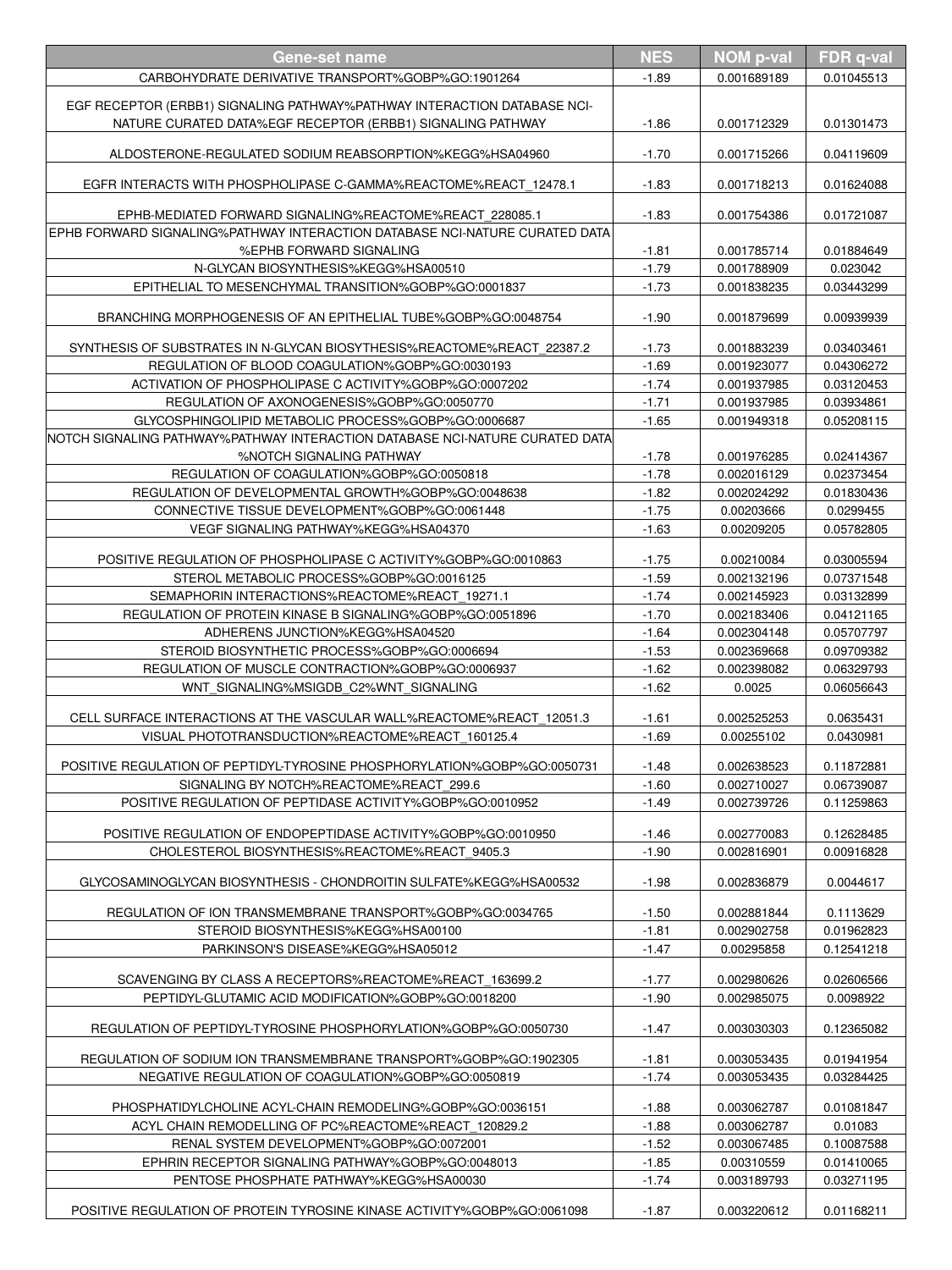

| Gene-set name | NES | NOM p-val | FDR q-val |
| --- | --- | --- | --- |
| CARBOHYDRATE DERIVATIVE TRANSPORT%GOBP%GO:1901264 | -1.89 | 0.001689189 | 0.01045513 |
| EGF RECEPTOR (ERBB1) SIGNALING PATHWAY%PATHWAY INTERACTION DATABASE NCI-NATURE CURATED DATA%EGF RECEPTOR (ERBB1) SIGNALING PATHWAY | -1.86 | 0.001712329 | 0.01301473 |
| ALDOSTERONE-REGULATED SODIUM REABSORPTION%KEGG%HSA04960 | -1.70 | 0.001715266 | 0.04119609 |
| EGFR INTERACTS WITH PHOSPHOLIPASE C-GAMMA%REACTOME%REACT\_12478.1 | -1.83 | 0.001718213 | 0.01624088 |
| EPHB-MEDIATED FORWARD SIGNALING%REACTOME%REACT\_228085.1 | -1.83 | 0.001754386 | 0.01721087 |
| EPHB FORWARD SIGNALING%PATHWAY INTERACTION DATABASE NCI-NATURE CURATED DATA%EPHB FORWARD SIGNALING | -1.81 | 0.001785714 | 0.01884649 |
| N-GLYCAN BIOSYNTHESIS%KEGG%HSA00510 | -1.79 | 0.001788909 | 0.023042 |
| EPITHELIAL TO MESENCHYMAL TRANSITION%GOBP%GO:0001837 | -1.73 | 0.001838235 | 0.03443299 |
| BRANCHING MORPHOGENESIS OF AN EPITHELIAL TUBE%GOBP%GO:0048754 | -1.90 | 0.001879699 | 0.00939939 |
| SYNTHESIS OF SUBSTRATES IN N-GLYCAN BIOSYTHESIS%REACTOME%REACT\_22387.2 | -1.73 | 0.001883239 | 0.03403461 |
| REGULATION OF BLOOD COAGULATION%GOBP%GO:0030193 | -1.69 | 0.001923077 | 0.04306272 |
| ACTIVATION OF PHOSPHOLIPASE C ACTIVITY%GOBP%GO:0007202 | -1.74 | 0.001937985 | 0.03120453 |
| REGULATION OF AXONOGENESIS%GOBP%GO:0050770 | -1.71 | 0.001937985 | 0.03934861 |
| GLYCOSPHINGOLIPID METABOLIC PROCESS%GOBP%GO:0006687 | -1.65 | 0.001949318 | 0.05208115 |
| NOTCH SIGNALING PATHWAY%PATHWAY INTERACTION DATABASE NCI-NATURE CURATED DATA%NOTCH SIGNALING PATHWAY | -1.78 | 0.001976285 | 0.02414367 |
| REGULATION OF COAGULATION%GOBP%GO:0050818 | -1.78 | 0.002016129 | 0.02373454 |
| REGULATION OF DEVELOPMENTAL GROWTH%GOBP%GO:0048638 | -1.82 | 0.002024292 | 0.01830436 |
| CONNECTIVE TISSUE DEVELOPMENT%GOBP%GO:0061448 | -1.75 | 0.00203666 | 0.0299455 |
| VEGF SIGNALING PATHWAY%KEGG%HSA04370 | -1.63 | 0.00209205 | 0.05782805 |
| POSITIVE REGULATION OF PHOSPHOLIPASE C ACTIVITY%GOBP%GO:0010863 | -1.75 | 0.00210084 | 0.03005594 |
| STEROL METABOLIC PROCESS%GOBP%GO:0016125 | -1.59 | 0.002132196 | 0.07371548 |
| SEMAPHORIN INTERACTIONS%REACTOME%REACT\_19271.1 | -1.74 | 0.002145923 | 0.03132899 |
| REGULATION OF PROTEIN KINASE B SIGNALING%GOBP%GO:0051896 | -1.70 | 0.002183406 | 0.04121165 |
| ADHERENS JUNCTION%KEGG%HSA04520 | -1.64 | 0.002304148 | 0.05707797 |
| STEROID BIOSYNTHETIC PROCESS%GOBP%GO:0006694 | -1.53 | 0.002369668 | 0.09709382 |
| REGULATION OF MUSCLE CONTRACTION%GOBP%GO:0006937 | -1.62 | 0.002398082 | 0.06329793 |
| WNT\_SIGNALING%MSIGDB\_C2%WNT\_SIGNALING | -1.62 | 0.0025 | 0.06056643 |
| CELL SURFACE INTERACTIONS AT THE VASCULAR WALL%REACTOME%REACT\_12051.3 | -1.61 | 0.002525253 | 0.0635431 |
| VISUAL PHOTOTRANSDUCTION%REACTOME%REACT\_160125.4 | -1.69 | 0.00255102 | 0.0430981 |
| POSITIVE REGULATION OF PEPTIDYL-TYROSINE PHOSPHORYLATION%GOBP%GO:0050731 | -1.48 | 0.002638523 | 0.11872881 |
| SIGNALING BY NOTCH%REACTOME%REACT\_299.6 | -1.60 | 0.002710027 | 0.06739087 |
| POSITIVE REGULATION OF PEPTIDASE ACTIVITY%GOBP%GO:0010952 | -1.49 | 0.002739726 | 0.11259863 |
| POSITIVE REGULATION OF ENDOPEPTIDASE ACTIVITY%GOBP%GO:0010950 | -1.46 | 0.002770083 | 0.12628485 |
| CHOLESTEROL BIOSYNTHESIS%REACTOME%REACT\_9405.3 | -1.90 | 0.002816901 | 0.00916828 |
| GLYCOSAMINOGLYCAN BIOSYNTHESIS - CHONDROITIN SULFATE%KEGG%HSA00532 | -1.98 | 0.002836879 | 0.0044617 |
| REGULATION OF ION TRANSMEMBRANE TRANSPORT%GOBP%GO:0034765 | -1.50 | 0.002881844 | 0.1113629 |
| STEROID BIOSYNTHESIS%KEGG%HSA00100 | -1.81 | 0.002902758 | 0.01962823 |
| PARKINSON'S DISEASE%KEGG%HSA05012 | -1.47 | 0.00295858 | 0.12541218 |
| SCAVENGING BY CLASS A RECEPTORS%REACTOME%REACT\_163699.2 | -1.77 | 0.002980626 | 0.02606566 |
| PEPTIDYL-GLUTAMIC ACID MODIFICATION%GOBP%GO:0018200 | -1.90 | 0.002985075 | 0.0098922 |
| REGULATION OF PEPTIDYL-TYROSINE PHOSPHORYLATION%GOBP%GO:0050730 | -1.47 | 0.003030303 | 0.12365082 |
| REGULATION OF SODIUM ION TRANSMEMBRANE TRANSPORT%GOBP%GO:1902305 | -1.81 | 0.003053435 | 0.01941954 |
| NEGATIVE REGULATION OF COAGULATION%GOBP%GO:0050819 | -1.74 | 0.003053435 | 0.03284425 |
| PHOSPHATIDYLCHOLINE ACYL-CHAIN REMODELING%GOBP%GO:0036151 | -1.88 | 0.003062787 | 0.01081847 |
| ACYL CHAIN REMODELLING OF PC%REACTOME%REACT\_120829.2 | -1.88 | 0.003062787 | 0.01083 |
| RENAL SYSTEM DEVELOPMENT%GOBP%GO:0072001 | -1.52 | 0.003067485 | 0.10087588 |
| EPHRIN RECEPTOR SIGNALING PATHWAY%GOBP%GO:0048013 | -1.85 | 0.00310559 | 0.01410065 |
| PENTOSE PHOSPHATE PATHWAY%KEGG%HSA00030 | -1.74 | 0.003189793 | 0.03271195 |
| POSITIVE REGULATION OF PROTEIN TYROSINE KINASE ACTIVITY%GOBP%GO:0061098 | -1.87 | 0.003220612 | 0.01168211 |